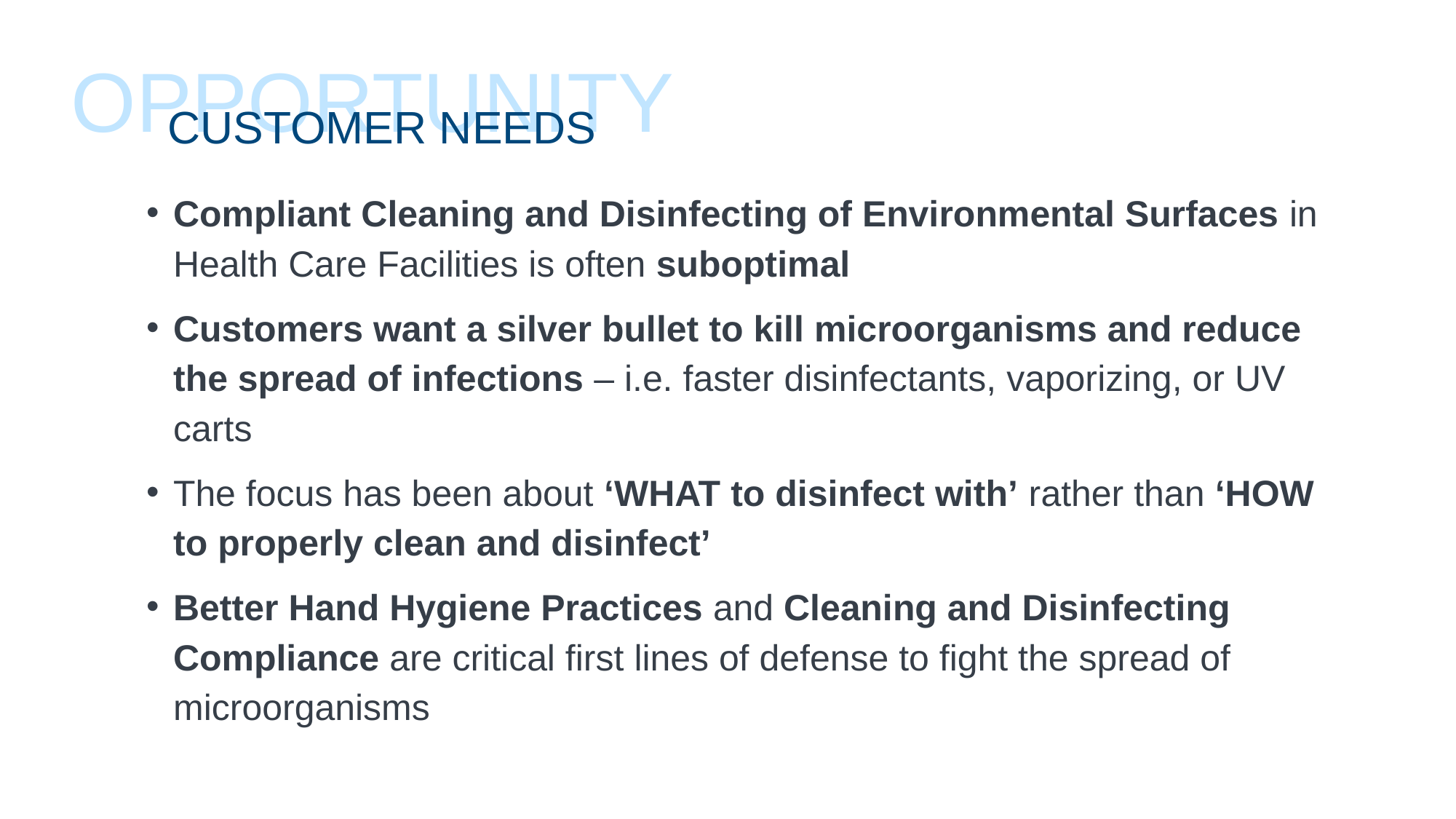

Opportunity
# Customer needs
Compliant Cleaning and Disinfecting of Environmental Surfaces in Health Care Facilities is often suboptimal
Customers want a silver bullet to kill microorganisms and reduce the spread of infections – i.e. faster disinfectants, vaporizing, or UV carts
The focus has been about ‘WHAT to disinfect with’ rather than ‘HOW to properly clean and disinfect’
Better Hand Hygiene Practices and Cleaning and Disinfecting Compliance are critical first lines of defense to fight the spread of microorganisms